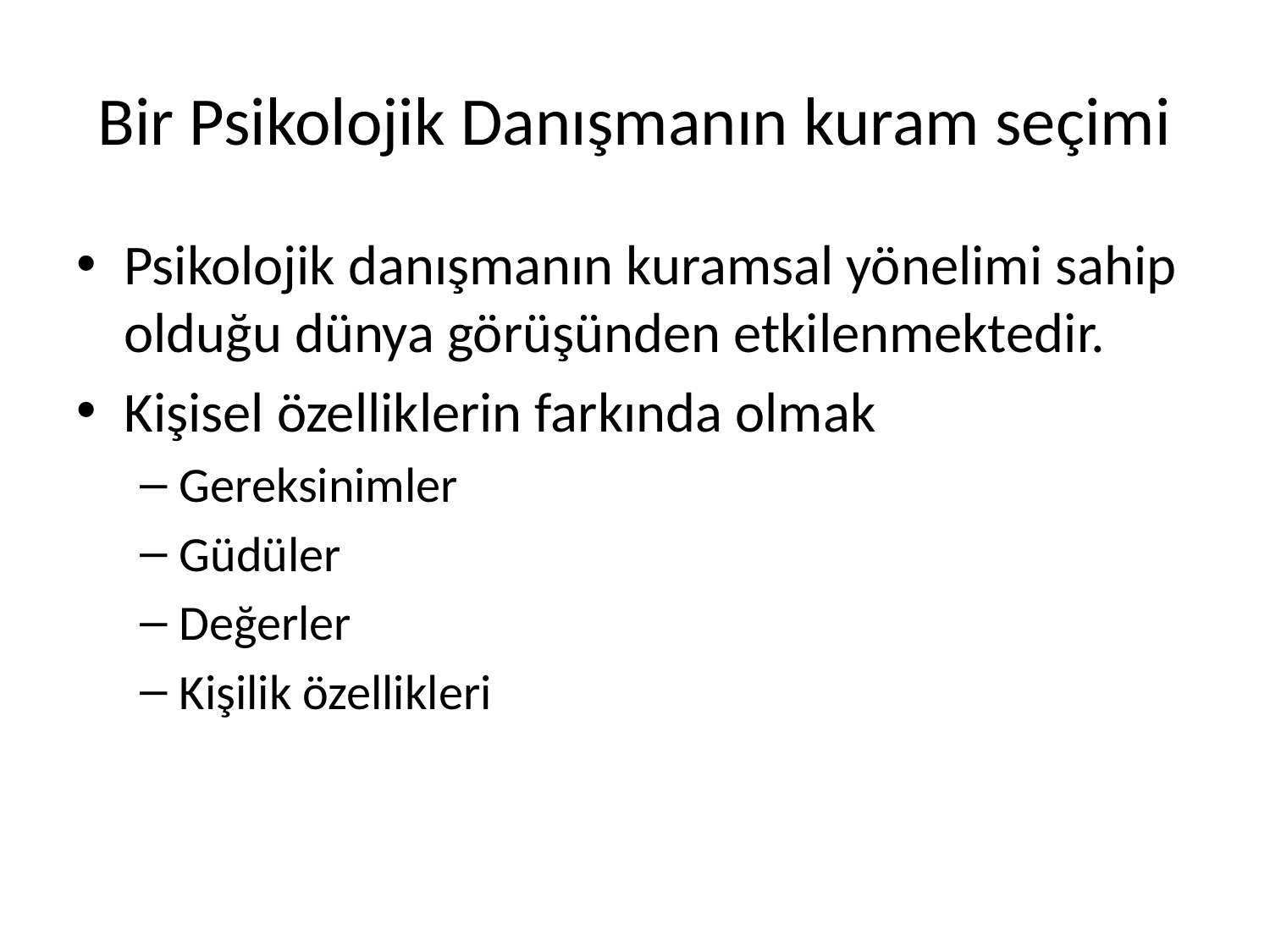

# Bir Psikolojik Danışmanın kuram seçimi
Psikolojik danışmanın kuramsal yönelimi sahip olduğu dünya görüşünden etkilenmektedir.
Kişisel özelliklerin farkında olmak
Gereksinimler
Güdüler
Değerler
Kişilik özellikleri